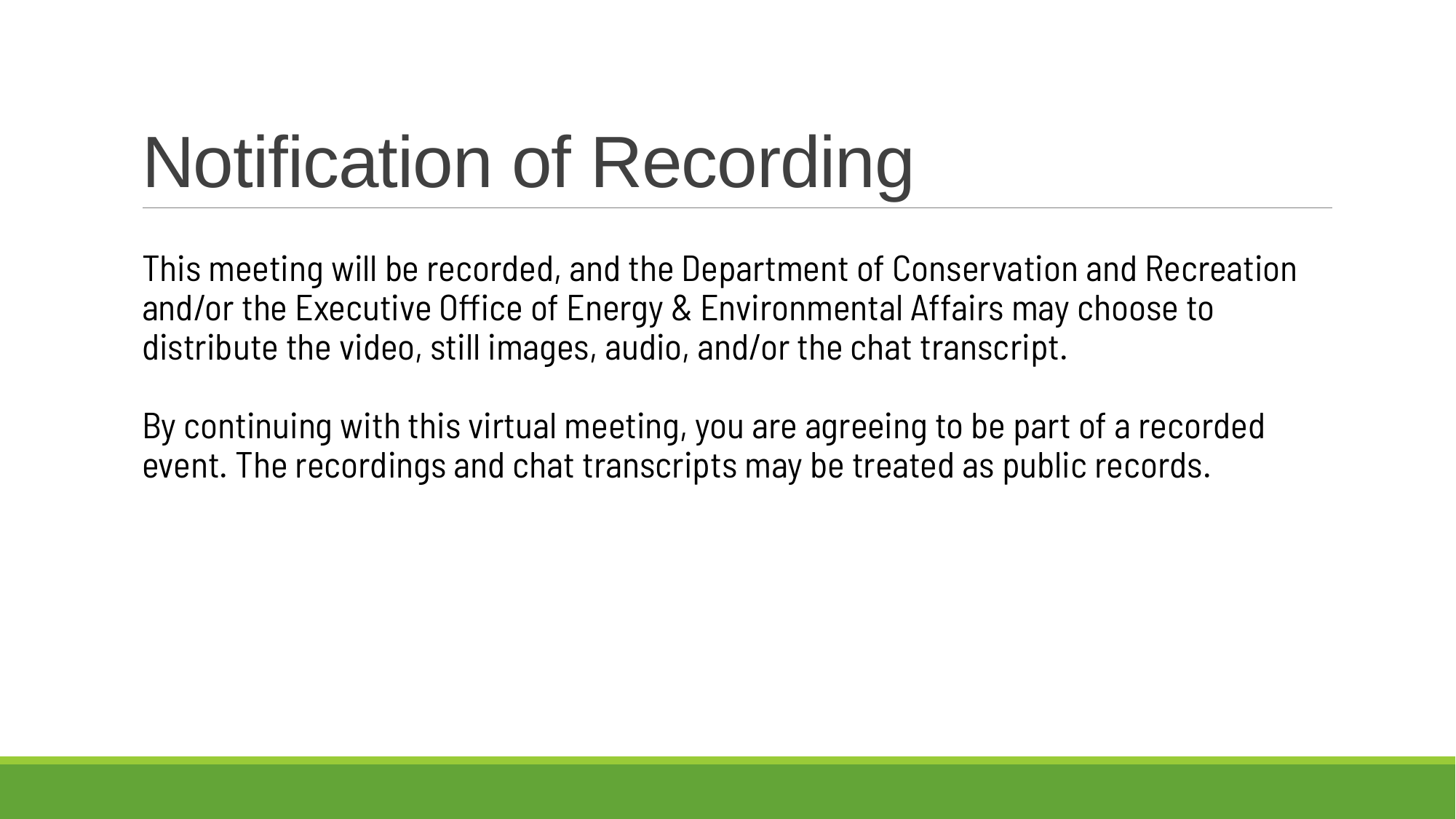

# Notification of Recording
This meeting will be recorded, and the Department of Conservation and Recreation and/or the Executive Office of Energy & Environmental Affairs may choose to distribute the video, still images, audio, and/or the chat transcript.
By continuing with this virtual meeting, you are agreeing to be part of a recorded event. The recordings and chat transcripts may be treated as public records.